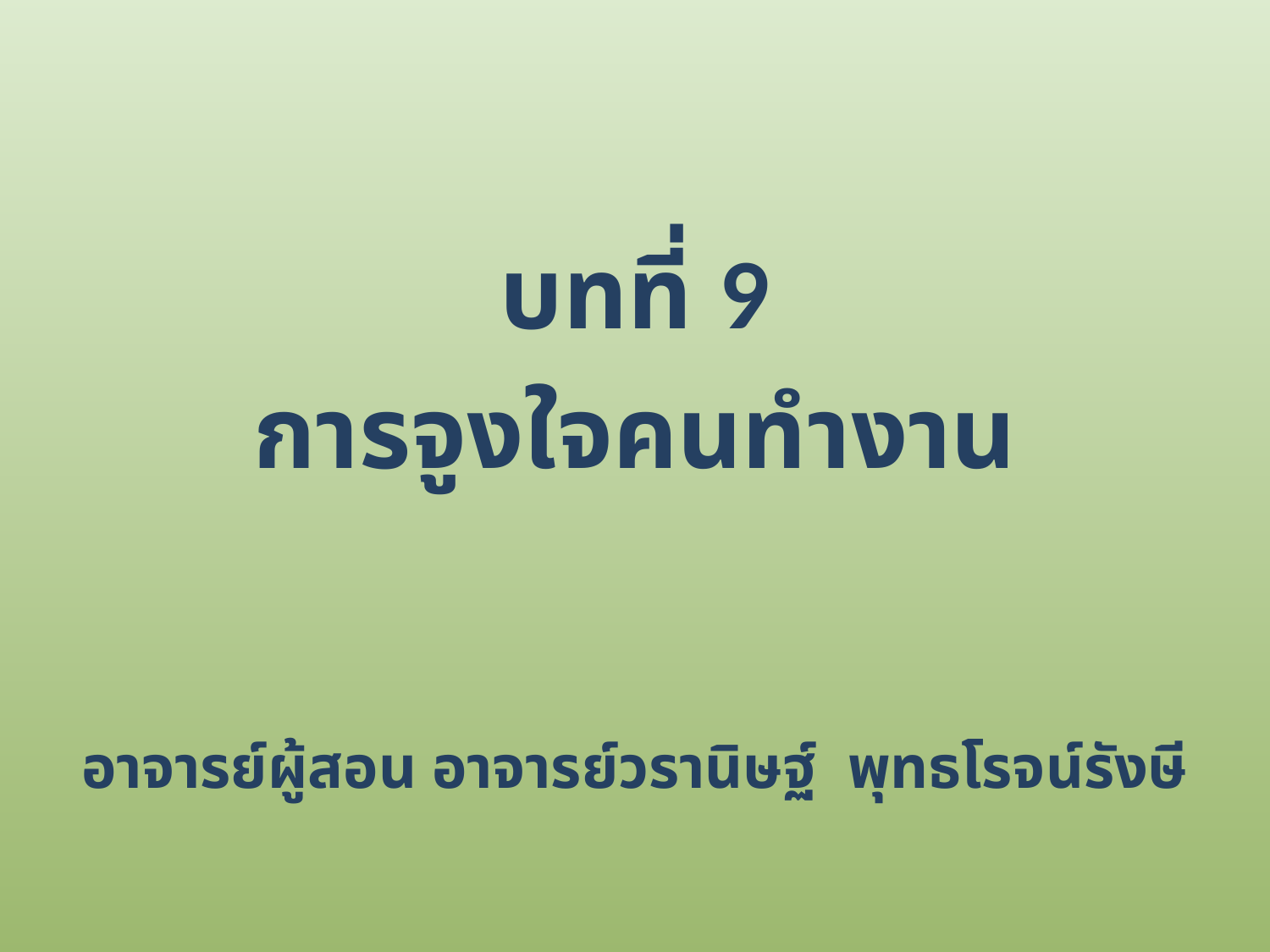

บทที่ 9
การจูงใจคนทำงาน

อาจารย์ผู้สอน อาจารย์วรานิษฐ์  พุทธโรจน์รังษี